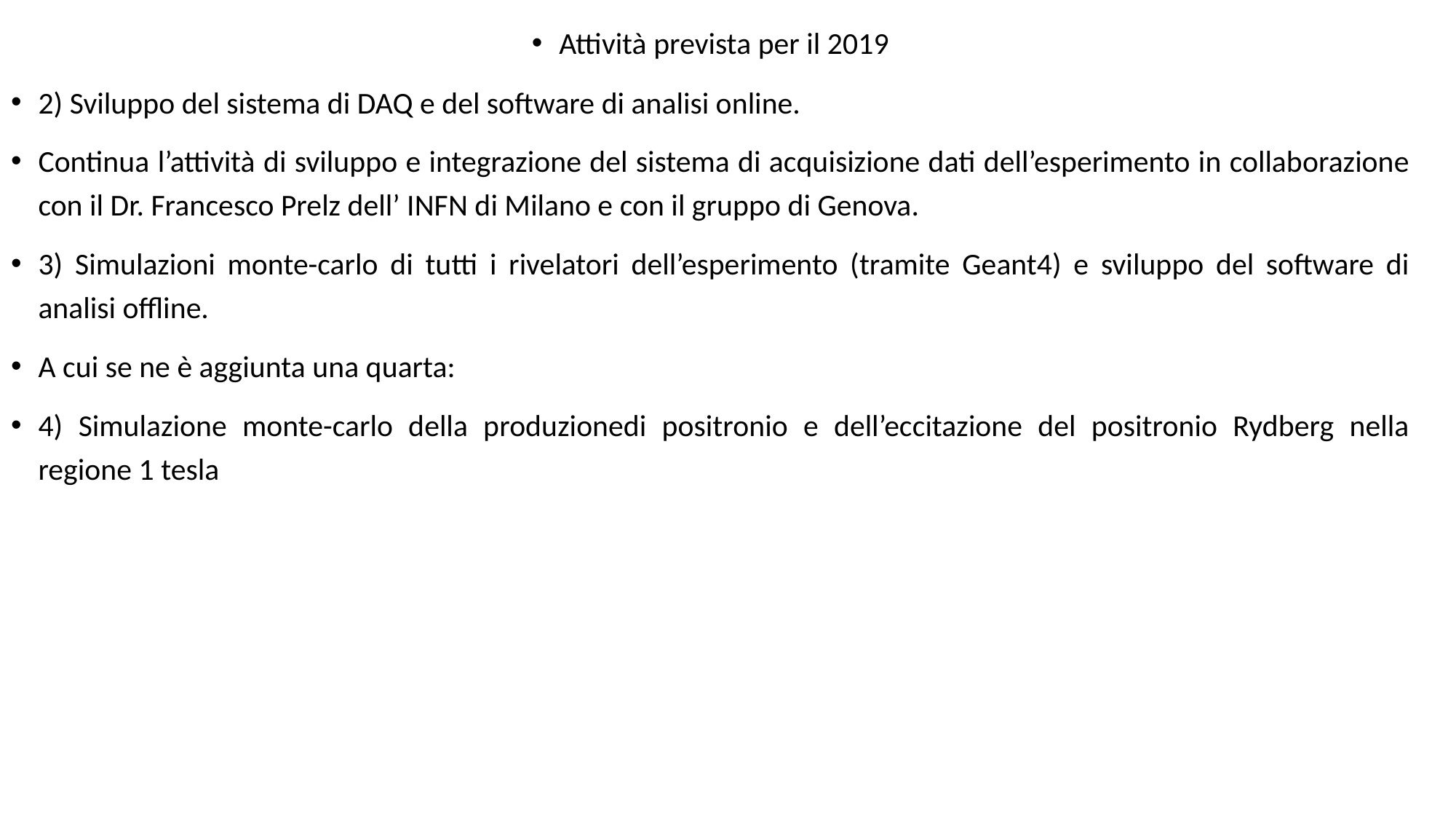

Attività prevista per il 2019
2) Sviluppo del sistema di DAQ e del software di analisi online.
Continua l’attività di sviluppo e integrazione del sistema di acquisizione dati dell’esperimento in collaborazione con il Dr. Francesco Prelz dell’ INFN di Milano e con il gruppo di Genova.
3) Simulazioni monte-carlo di tutti i rivelatori dell’esperimento (tramite Geant4) e sviluppo del software di analisi offline.
A cui se ne è aggiunta una quarta:
4) Simulazione monte-carlo della produzionedi positronio e dell’eccitazione del positronio Rydberg nella regione 1 tesla